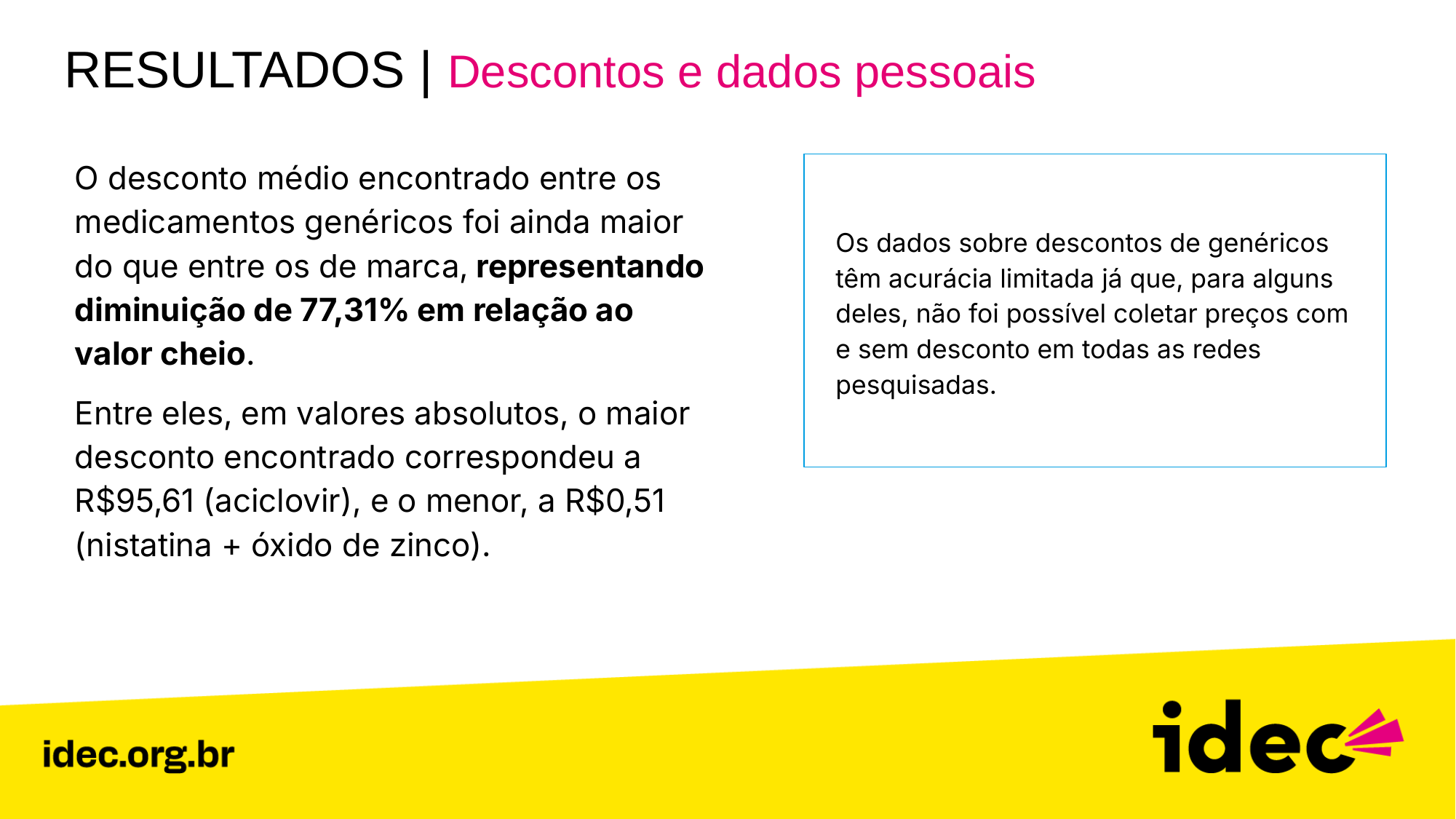

# RESULTADOS | Descontos e dados pessoais
O desconto médio encontrado entre os medicamentos genéricos foi ainda maior do que entre os de marca, representando diminuição de 77,31% em relação ao valor cheio.
Entre eles, em valores absolutos, o maior desconto encontrado correspondeu a R$95,61 (aciclovir), e o menor, a R$0,51 (nistatina + óxido de zinco).

Os dados sobre descontos de genéricos têm acurácia limitada já que, para alguns deles, não foi possível coletar preços com e sem desconto em todas as redes pesquisadas.